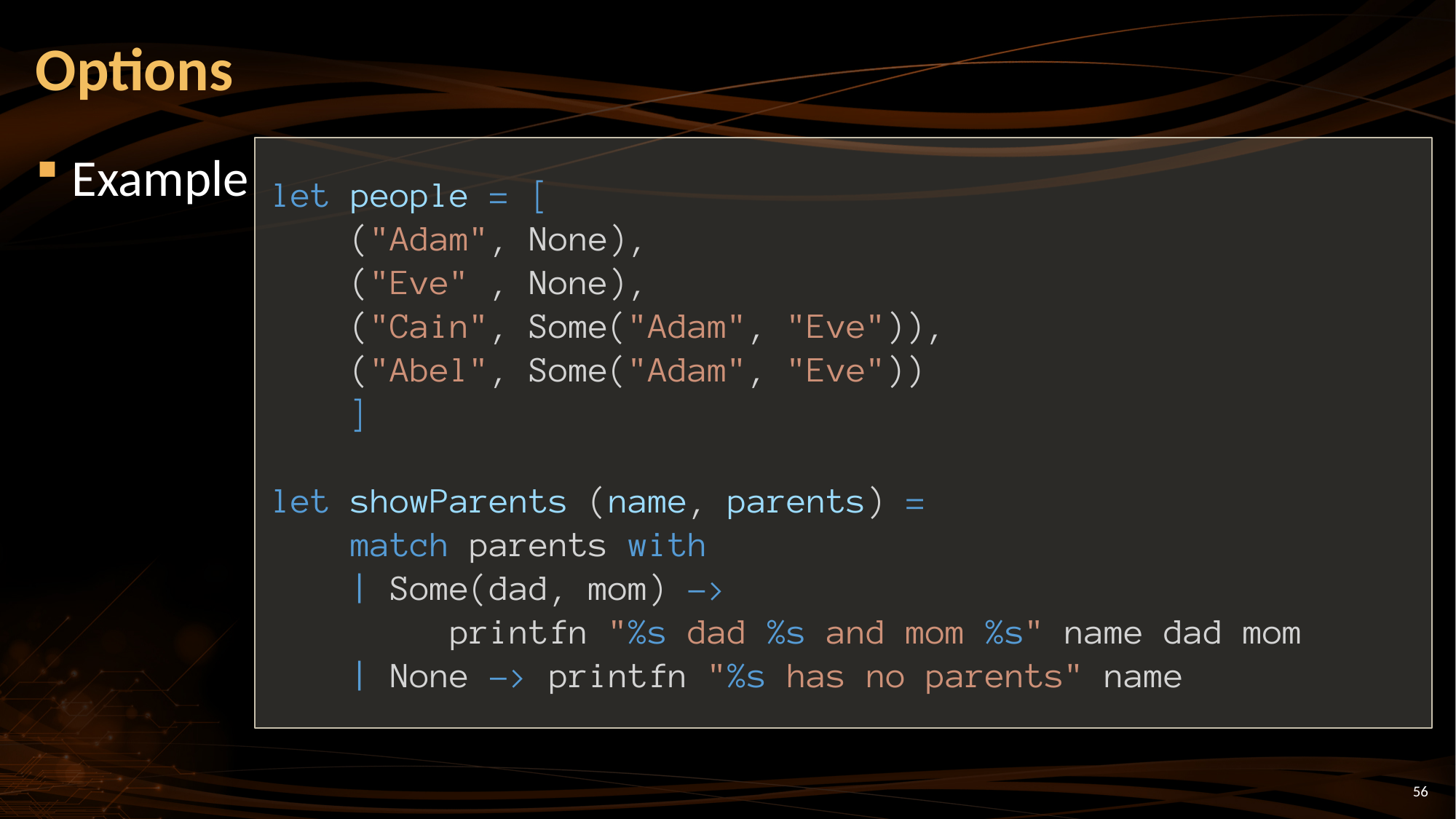

# Options
let people = [
    ("Adam", None),
    ("Eve" , None),
    ("Cain", Some("Adam", "Eve")),
    ("Abel", Some("Adam", "Eve"))
    ]
let showParents (name, parents) =
    match parents with
    | Some(dad, mom) ->
         printfn "%s dad %s and mom %s" name dad mom
    | None -> printfn "%s has no parents" name
Example

56